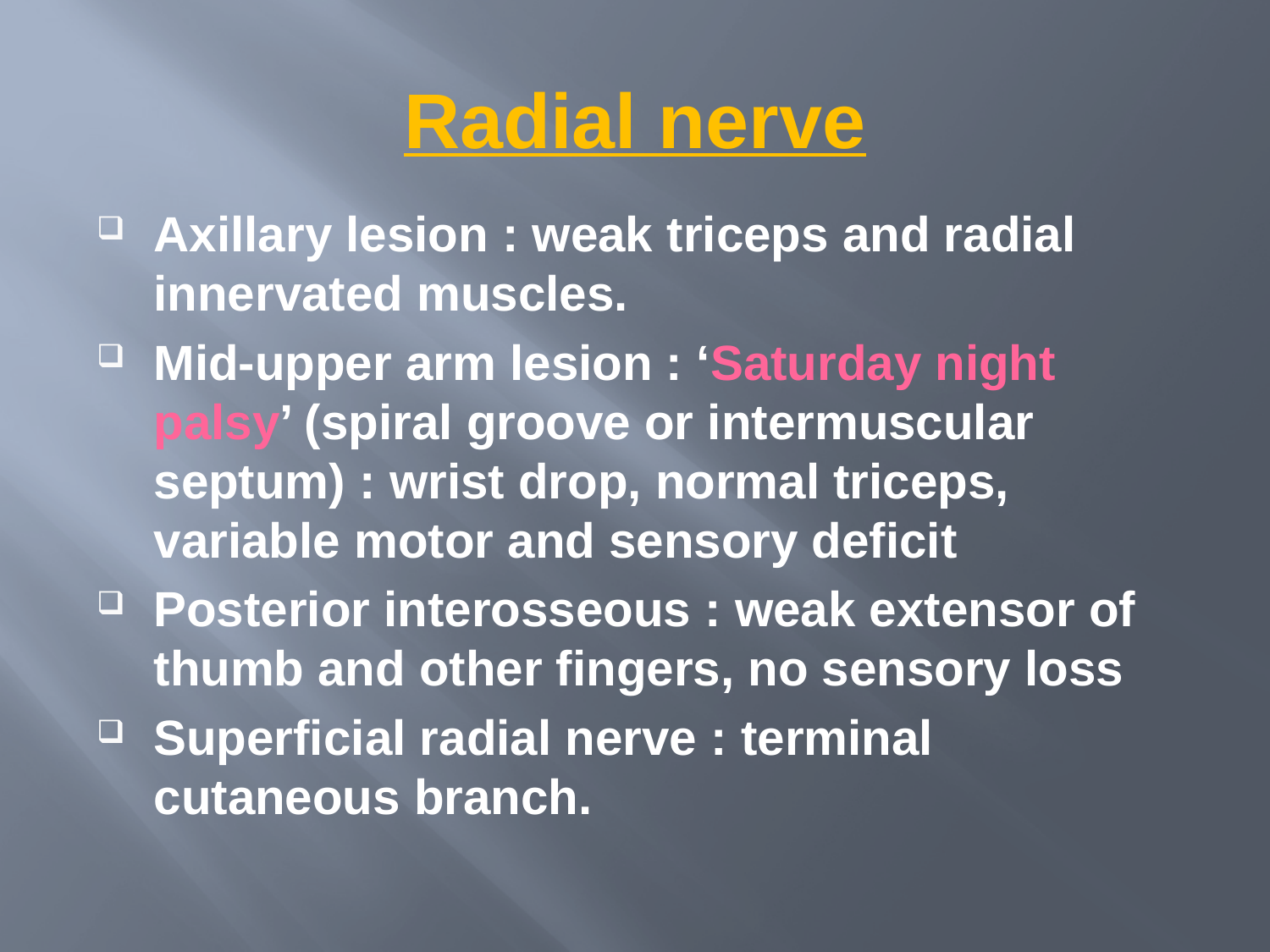

# Radial nerve
Axillary lesion : weak triceps and radial innervated muscles.
Mid-upper arm lesion : ‘Saturday night palsy’ (spiral groove or intermuscular septum) : wrist drop, normal triceps, variable motor and sensory deficit
Posterior interosseous : weak extensor of thumb and other fingers, no sensory loss
Superficial radial nerve : terminal cutaneous branch.